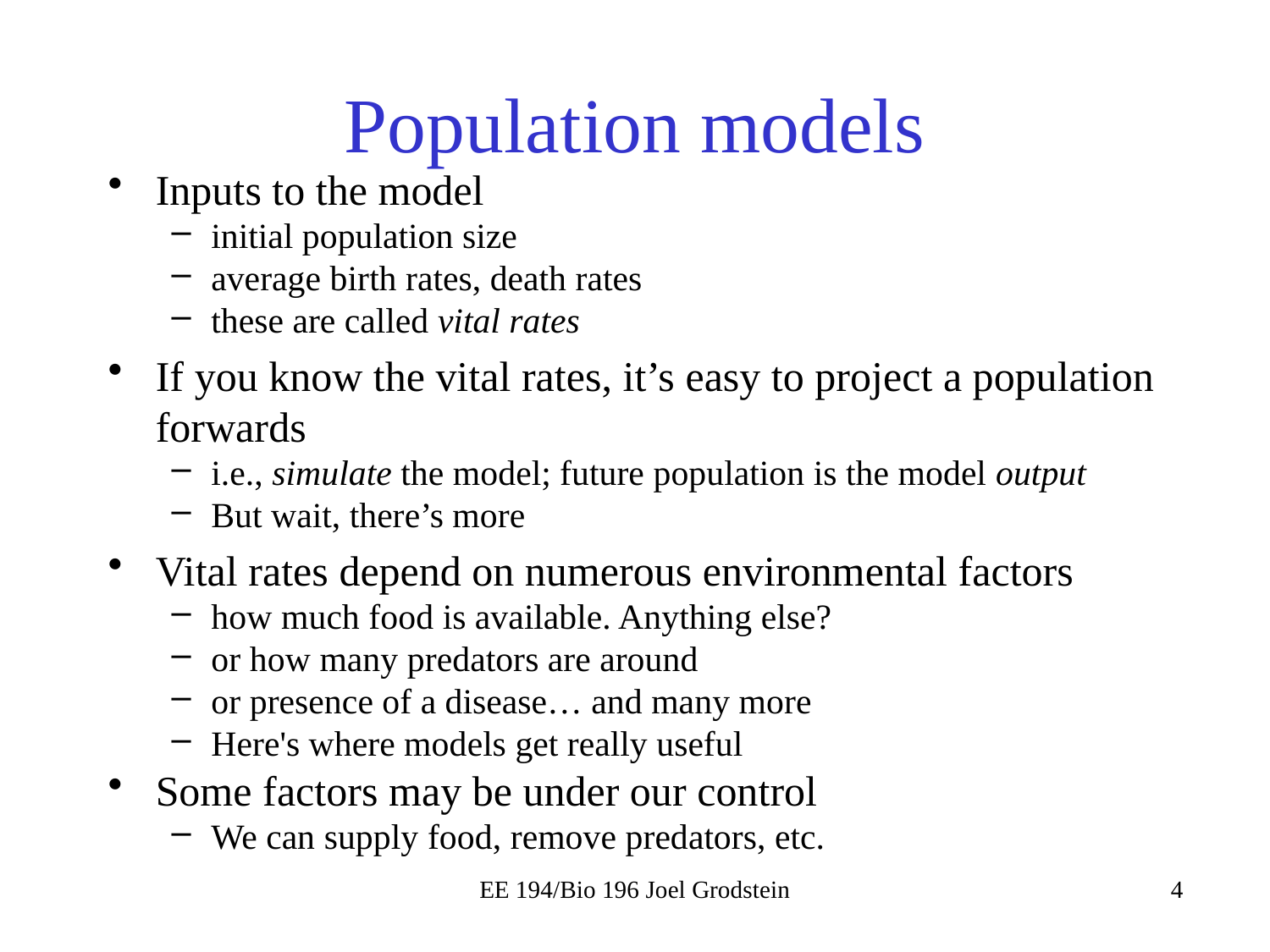

# Population models
Inputs to the model
initial population size
average birth rates, death rates
these are called vital rates
If you know the vital rates, it’s easy to project a population forwards
i.e., simulate the model; future population is the model output
But wait, there’s more
Vital rates depend on numerous environmental factors
how much food is available. Anything else?
or how many predators are around
or presence of a disease… and many more
Here's where models get really useful
Some factors may be under our control
We can supply food, remove predators, etc.
EE 194/Bio 196 Joel Grodstein